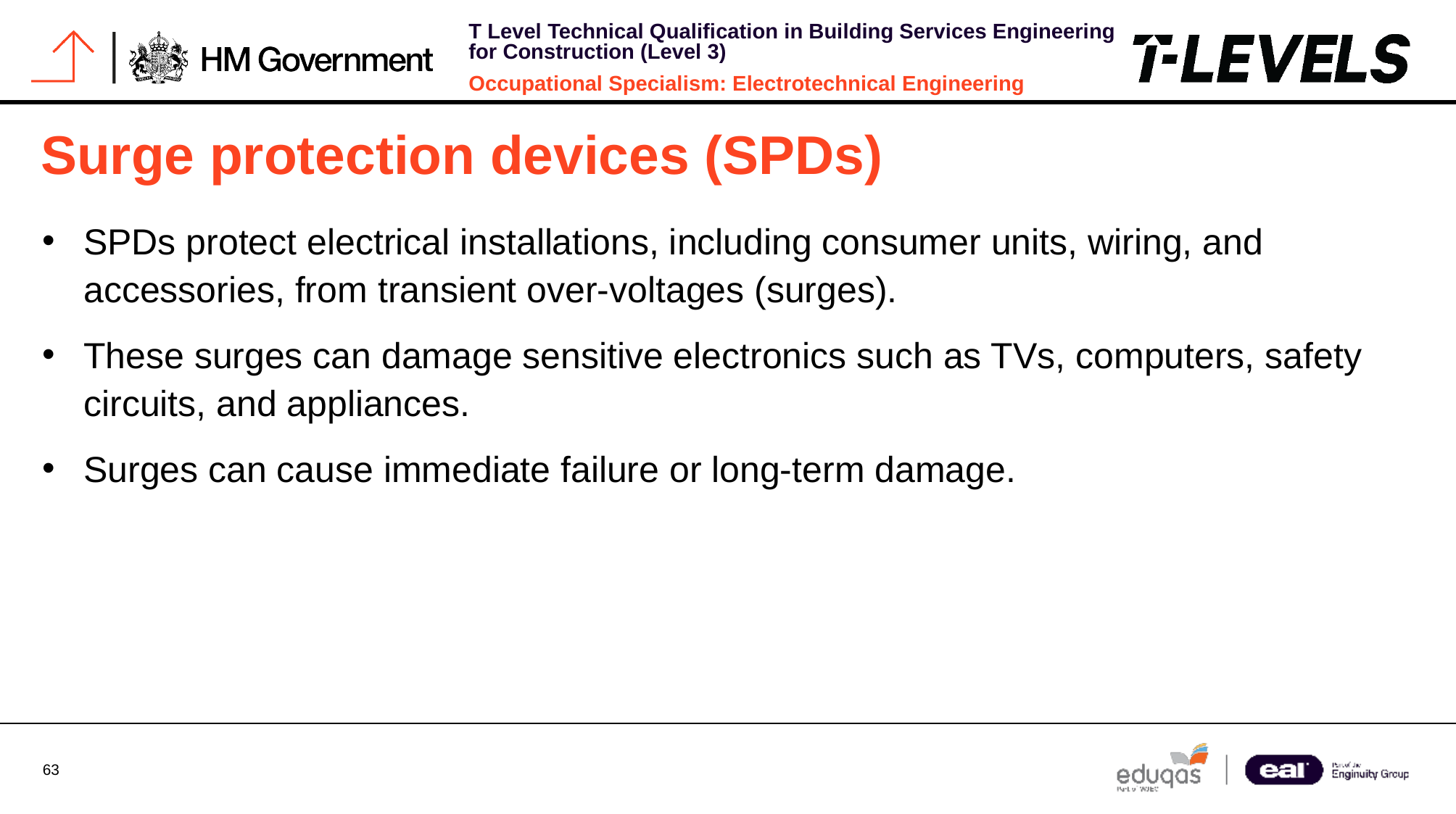

# Surge protection devices (SPDs)
SPDs protect electrical installations, including consumer units, wiring, and accessories, from transient over-voltages (surges).
These surges can damage sensitive electronics such as TVs, computers, safety circuits, and appliances.
Surges can cause immediate failure or long-term damage.